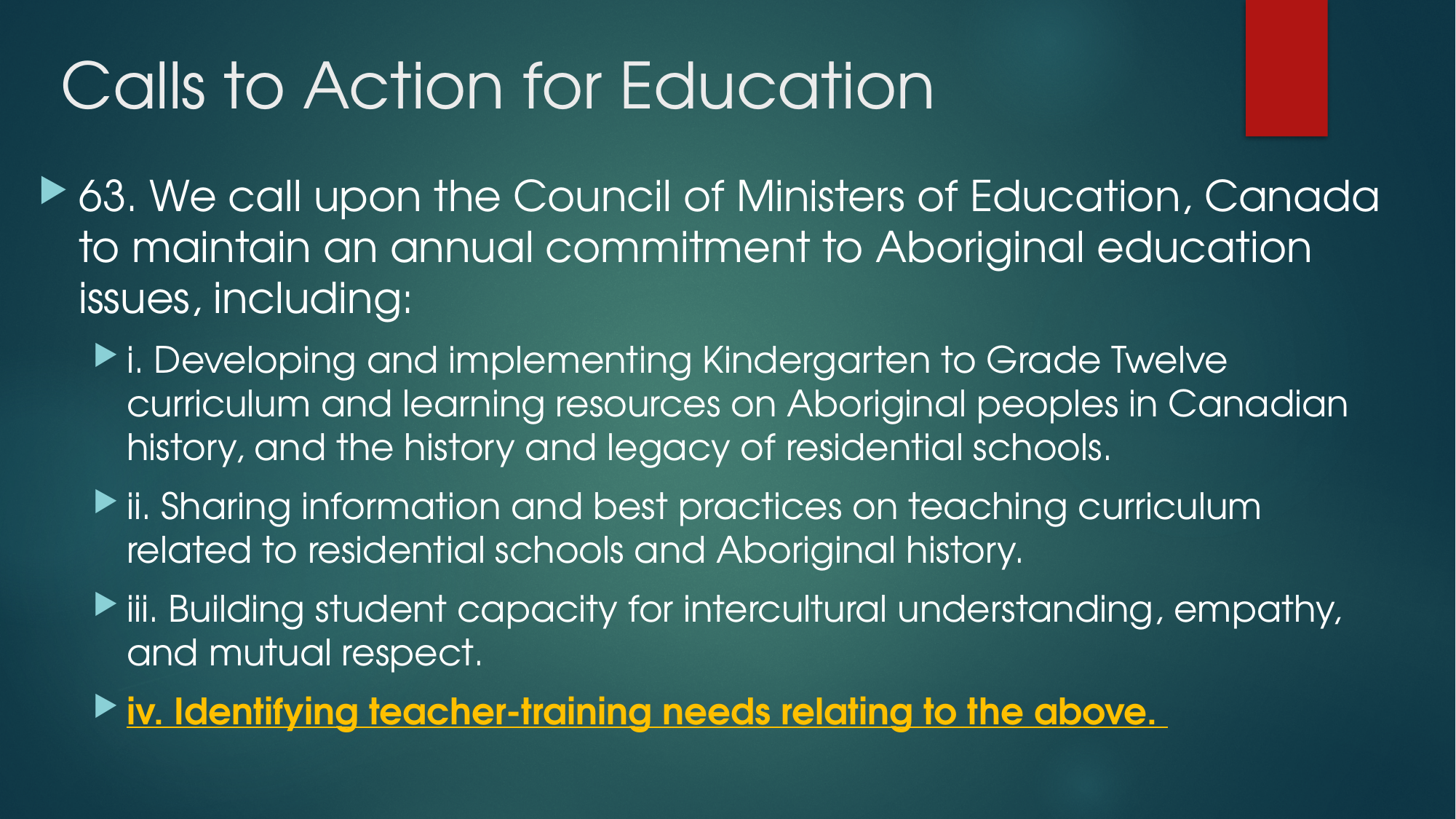

# Calls to Action for Education
63. We call upon the Council of Ministers of Education, Canada to maintain an annual commitment to Aboriginal education issues, including:
i. Developing and implementing Kindergarten to Grade Twelve curriculum and learning resources on Aboriginal peoples in Canadian history, and the history and legacy of residential schools.
ii. Sharing information and best practices on teaching curriculum related to residential schools and Aboriginal history.
iii. Building student capacity for intercultural understanding, empathy, and mutual respect.
iv. Identifying teacher-training needs relating to the above.